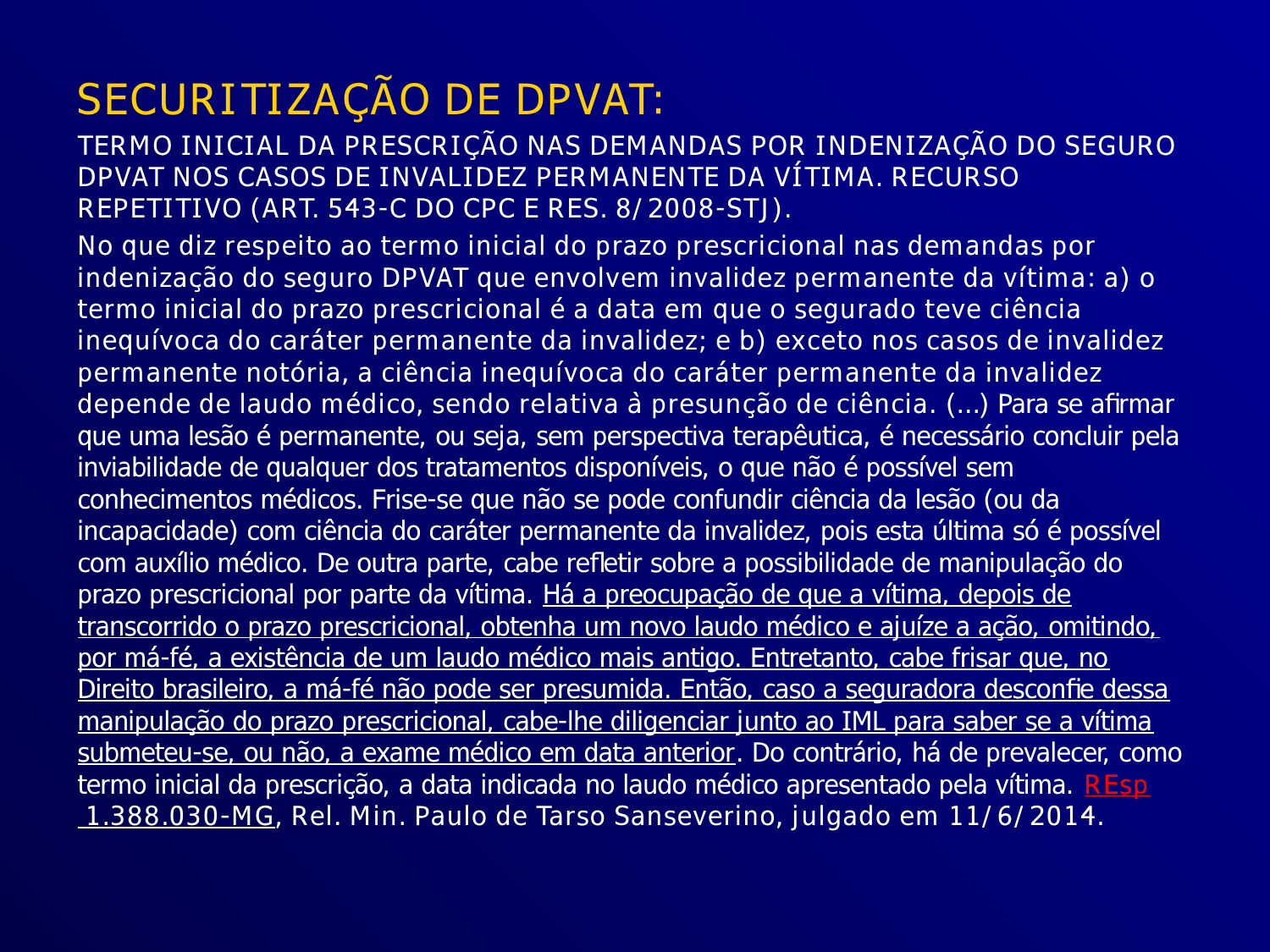

SECURITIZAÇÃO DE DPVAT:
TERMO INICIAL DA PRESCRIÇÃO NAS DEMANDAS POR INDENIZAÇÃO DO SEGURO DPVAT NOS CASOS DE INVALIDEZ PERMANENTE DA VÍTIMA. RECURSO REPETITIVO (ART. 543-C DO CPC E RES. 8/2008-STJ).
No que diz respeito ao termo inicial do prazo prescricional nas demandas por indenização do seguro DPVAT que envolvem invalidez permanente da vítima: a) o termo inicial do prazo prescricional é a data em que o segurado teve ciência inequívoca do caráter permanente da invalidez; e b) exceto nos casos de invalidez permanente notória, a ciência inequívoca do caráter permanente da invalidez depende de laudo médico, sendo relativa à presunção de ciência. (...) Para se afirmar que uma lesão é permanente, ou seja, sem perspectiva terapêutica, é necessário concluir pela inviabilidade de qualquer dos tratamentos disponíveis, o que não é possível sem conhecimentos médicos. Frise-se que não se pode confundir ciência da lesão (ou da incapacidade) com ciência do caráter permanente da invalidez, pois esta última só é possível com auxílio médico. De outra parte, cabe refletir sobre a possibilidade de manipulação do prazo prescricional por parte da vítima. Há a preocupação de que a vítima, depois de transcorrido o prazo prescricional, obtenha um novo laudo médico e ajuíze a ação, omitindo, por má-fé, a existência de um laudo médico mais antigo. Entretanto, cabe frisar que, no Direito brasileiro, a má-fé não pode ser presumida. Então, caso a seguradora desconfie dessa manipulação do prazo prescricional, cabe-lhe diligenciar junto ao IML para saber se a vítima submeteu-se, ou não, a exame médico em data anterior. Do contrário, há de prevalecer, como termo inicial da prescrição, a data indicada no laudo médico apresentado pela vítima. REsp 1.388.030-MG, Rel. Min. Paulo de Tarso Sanseverino, julgado em 11/6/2014.